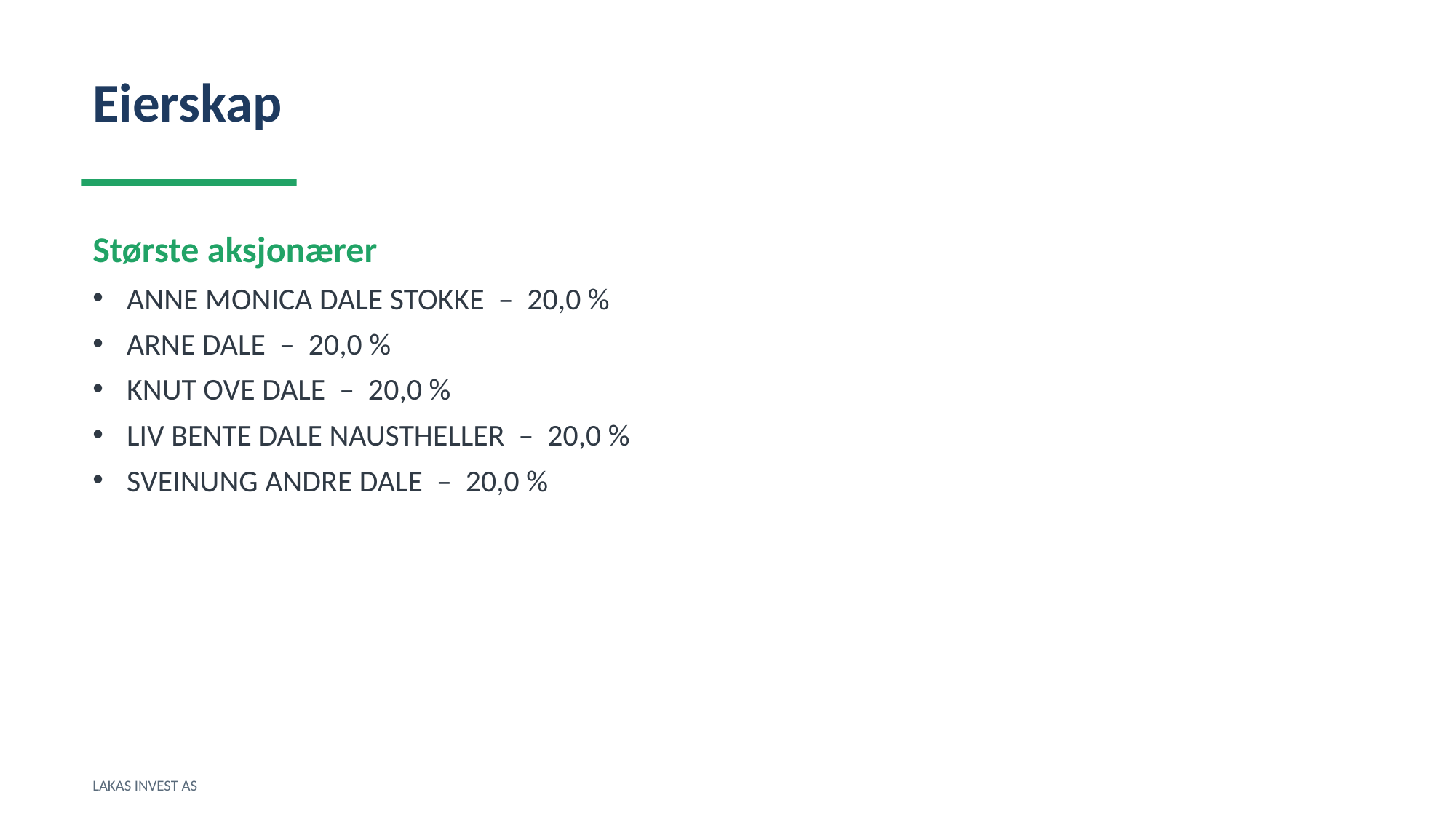

Eierskap

Største aksjonærer
ANNE MONICA DALE STOKKE  –  20,0 %
ARNE DALE  –  20,0 %
KNUT OVE DALE  –  20,0 %
LIV BENTE DALE NAUSTHELLER  –  20,0 %
SVEINUNG ANDRE DALE  –  20,0 %
LAKAS INVEST AS